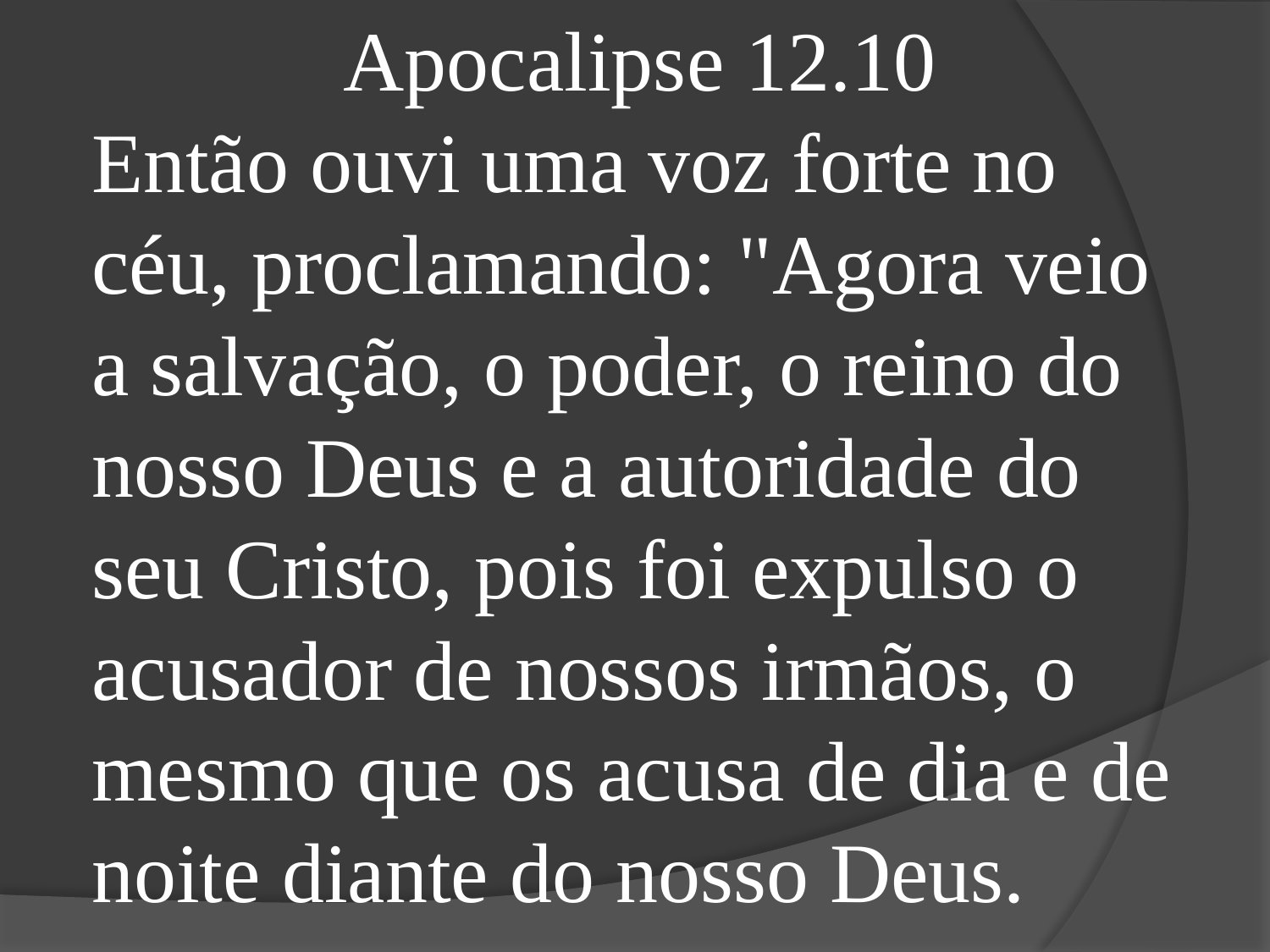

Apocalipse 12.10
Então ouvi uma voz forte no céu, proclamando: "Agora veio a salvação, o poder, o reino do nosso Deus e a autoridade do seu Cristo, pois foi expulso o acusador de nossos irmãos, o mesmo que os acusa de dia e de noite diante do nosso Deus.